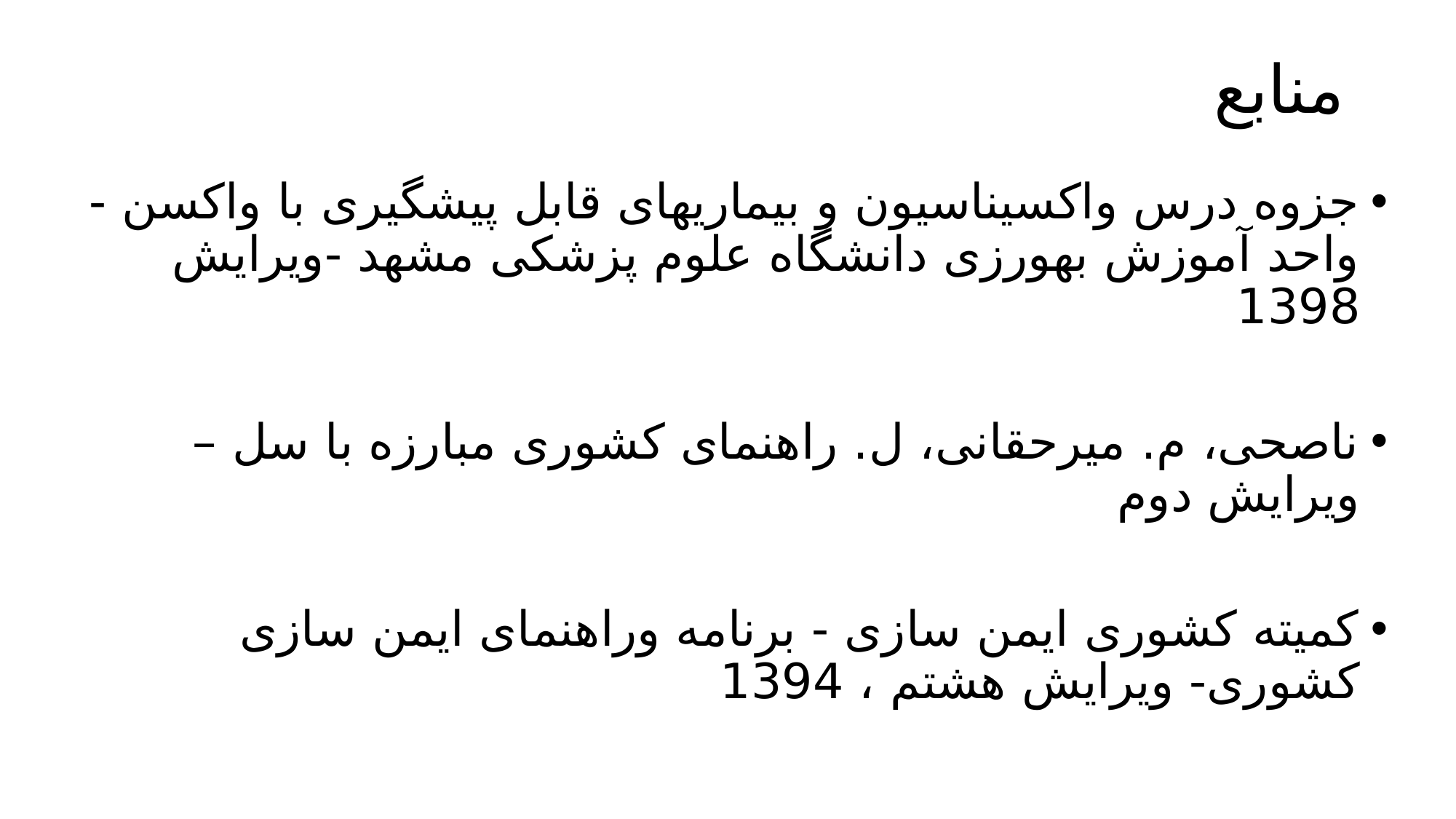

# منابع
جزوه درس واکسیناسیون و بیماریهای قابل پیشگیری با واکسن - واحد آموزش بهورزی دانشگاه علوم پزشکی مشهد -ویرایش 1398

ناصحی، م. میرحقانی، ل. راهنمای کشوری مبارزه با سل –ویرایش دوم

کمیته کشوری ایمن سازی - برنامه وراهنمای ایمن سازی کشوری- ویرایش هشتم ، 1394